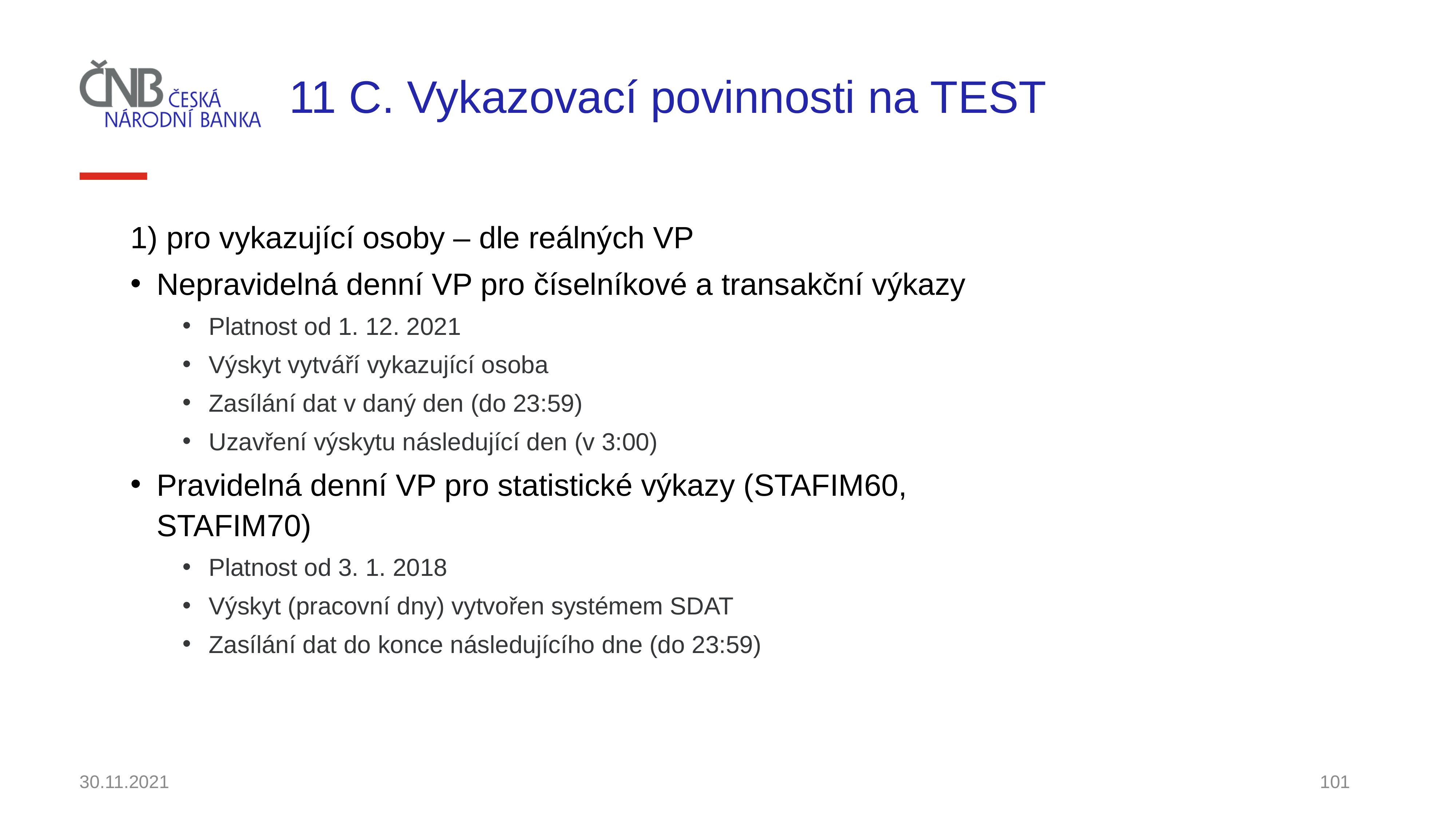

# 11 C. Vykazovací povinnosti na TEST
1) pro vykazující osoby – dle reálných VP
Nepravidelná denní VP pro číselníkové a transakční výkazy
Platnost od 1. 12. 2021
Výskyt vytváří vykazující osoba
Zasílání dat v daný den (do 23:59)
Uzavření výskytu následující den (v 3:00)
Pravidelná denní VP pro statistické výkazy (STAFIM60, STAFIM70)
Platnost od 3. 1. 2018
Výskyt (pracovní dny) vytvořen systémem SDAT
Zasílání dat do konce následujícího dne (do 23:59)
30.11.2021

101